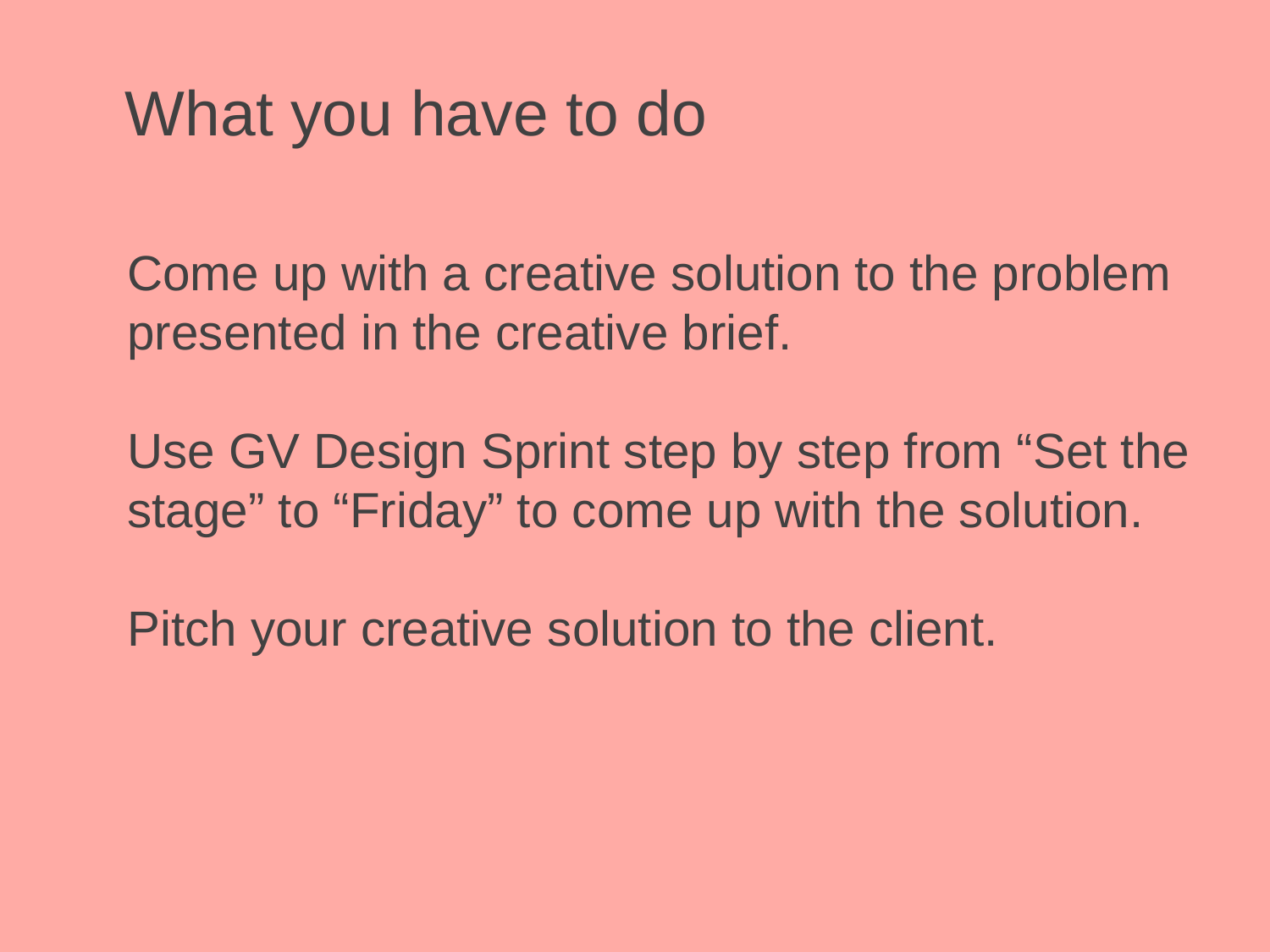

What you have to do

Come up with a creative solution to the problem presented in the creative brief.

Use GV Design Sprint step by step from “Set the stage” to “Friday” to come up with the solution.

Pitch your creative solution to the client.